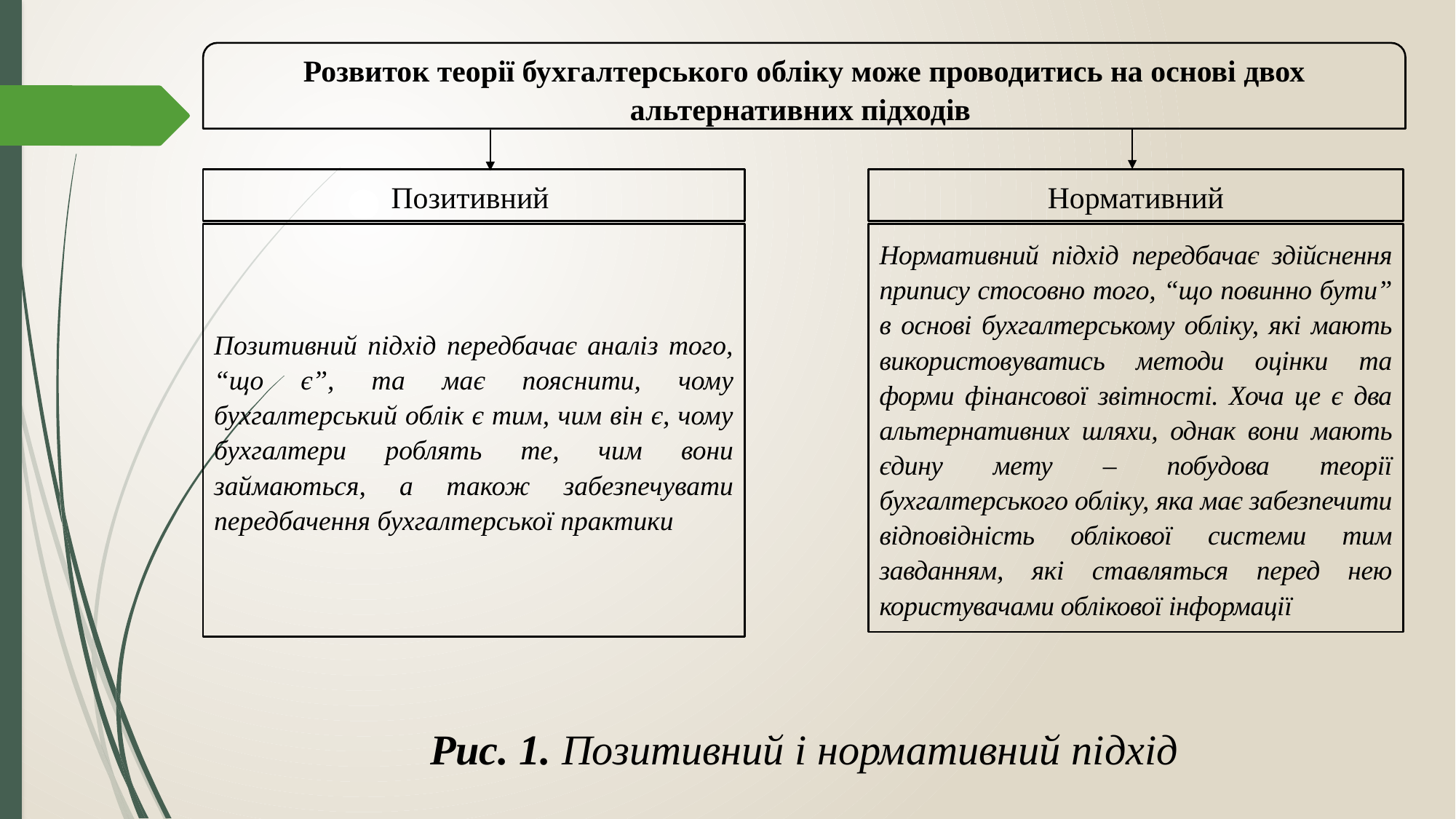

Розвиток теорії бухгалтерського обліку може проводитись на основі двох альтернативних підходів
Позитивний
Нормативний
Позитивний підхід передбачає аналіз того, “що є”, та має пояснити, чому бухгалтерський облік є тим, чим він є, чому бухгалтери роблять те, чим вони займаються, а також забезпечувати передбачення бухгалтерської практики
Нормативний підхід передбачає здійснення припису стосовно того, “що повинно бути” в основі бухгалтерському обліку, які мають використовуватись методи оцінки та форми фінансової звітності. Хоча це є два альтернативних шляхи, однак вони мають єдину мету – побудова теорії бухгалтерського обліку, яка має забезпечити відповідність облікової системи тим завданням, які ставляться перед нею користувачами облікової інформації
Рис. 1. Позитивний і нормативний підхід